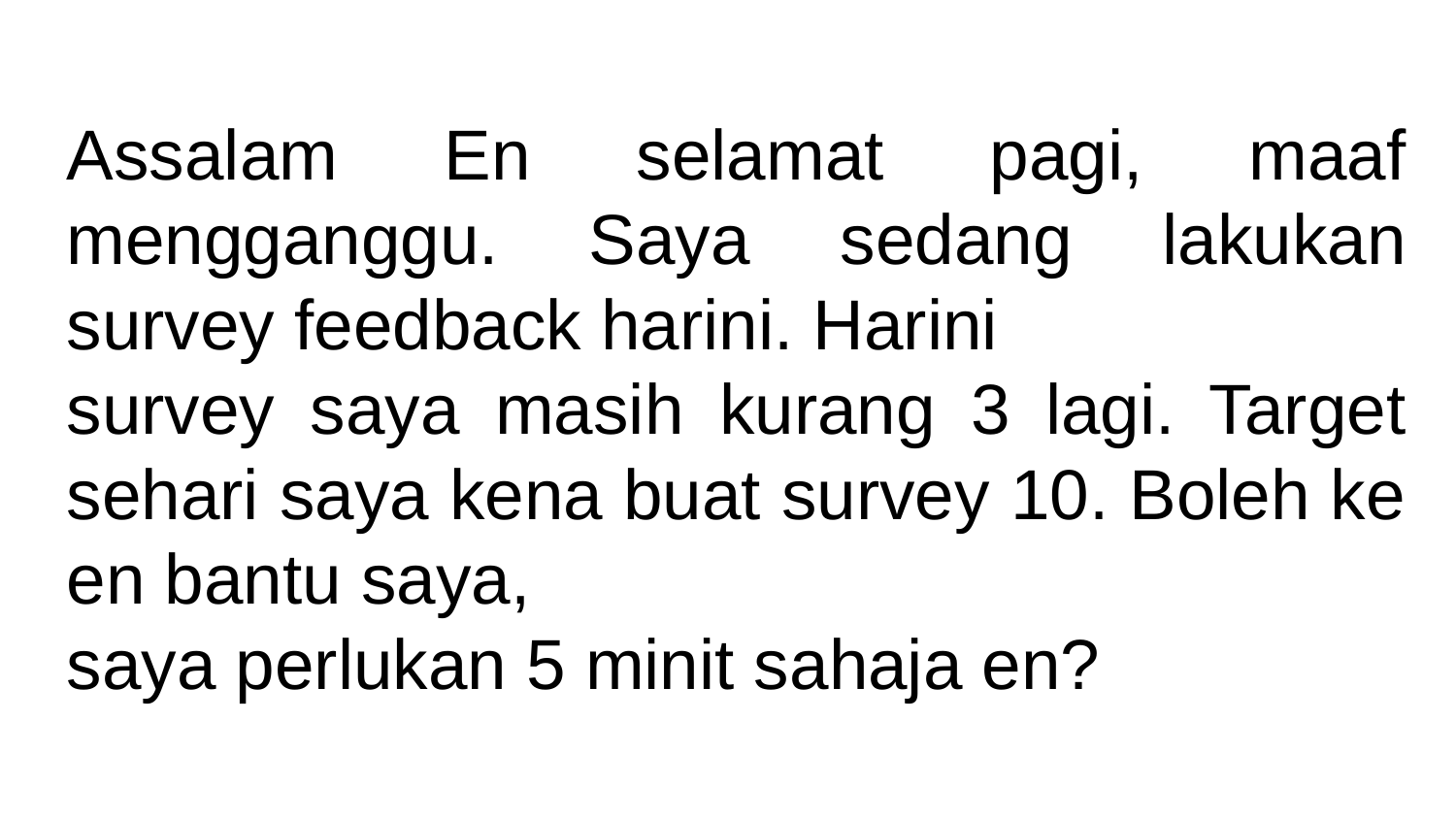

Assalam En selamat pagi, maaf mengganggu. Saya sedang lakukan survey feedback harini. Harini
survey saya masih kurang 3 lagi. Target sehari saya kena buat survey 10. Boleh ke en bantu saya,
saya perlukan 5 minit sahaja en?